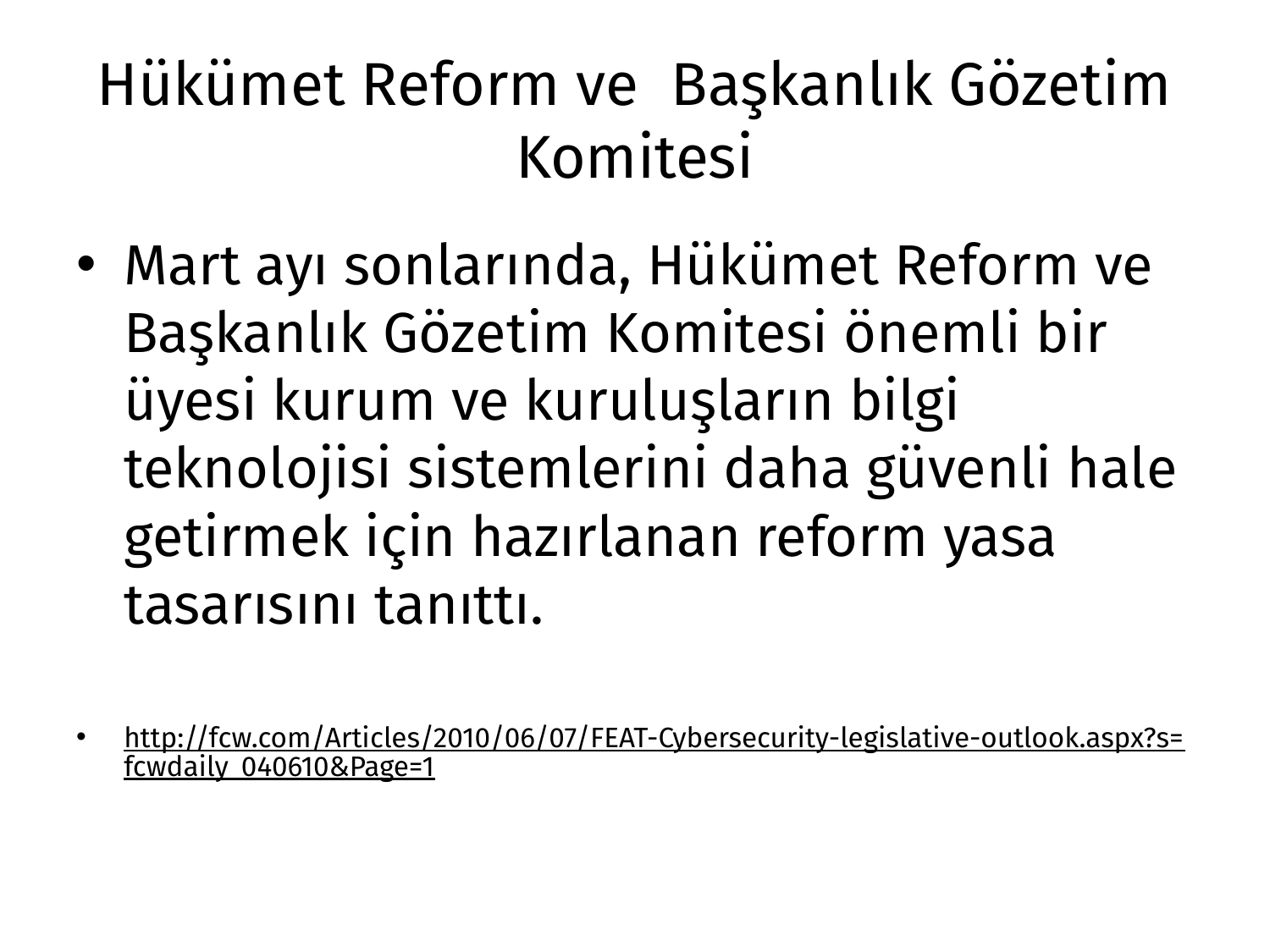

# Hükümet Reform ve  Başkanlık Gözetim Komitesi
Mart ayı sonlarında, Hükümet Reform ve  Başkanlık Gözetim Komitesi önemli bir üyesi kurum ve kuruluşların bilgi teknolojisi sistemlerini daha güvenli hale getirmek için hazırlanan reform yasa tasarısını tanıttı.

http://fcw.com/Articles/2010/06/07/FEAT-Cybersecurity-legislative-outlook.aspx?s=fcwdaily_040610&Page=1